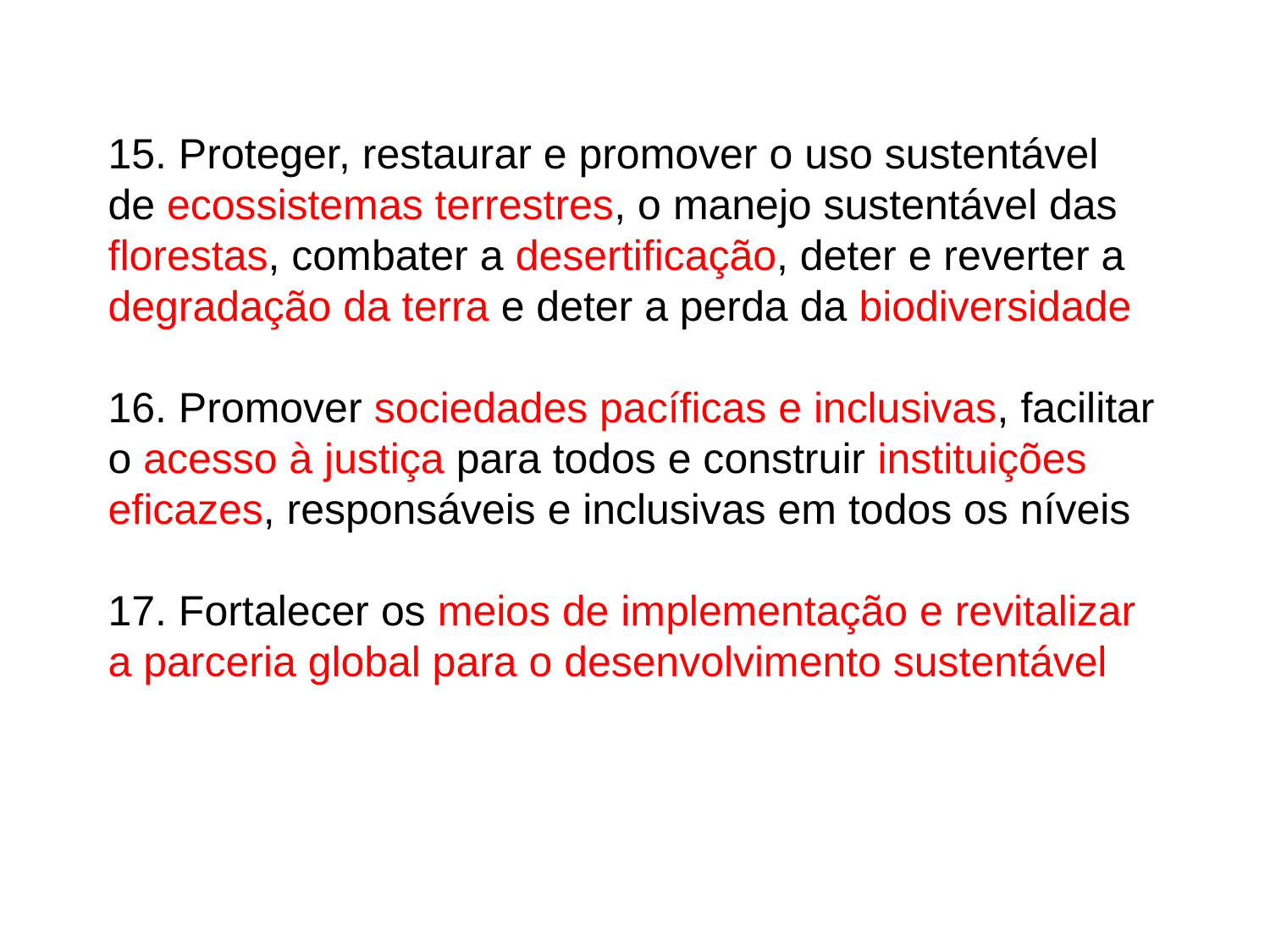

15. Proteger, restaurar e promover o uso sustentável de ecossistemas terrestres, o manejo sustentável das florestas, combater a desertificação, deter e reverter a degradação da terra e deter a perda da biodiversidade

16. Promover sociedades pacíficas e inclusivas, facilitar o acesso à justiça para todos e construir instituições eficazes, responsáveis e inclusivas em todos os níveis

17. Fortalecer os meios de implementação e revitalizar a parceria global para o desenvolvimento sustentável